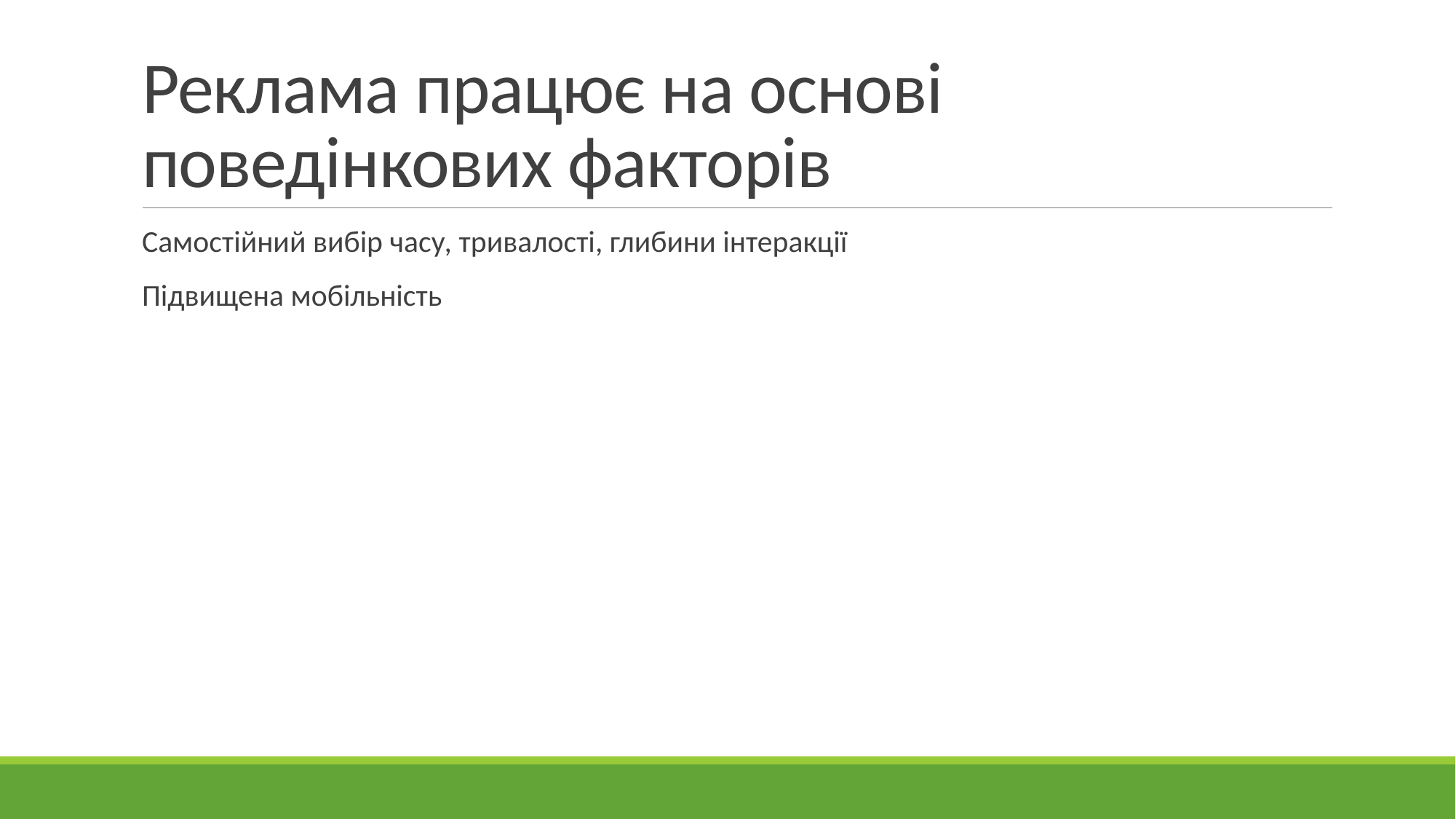

# Реклама працює на основі поведінкових факторів
Самостійний вибір часу, тривалості, глибини інтеракції
Підвищена мобільність